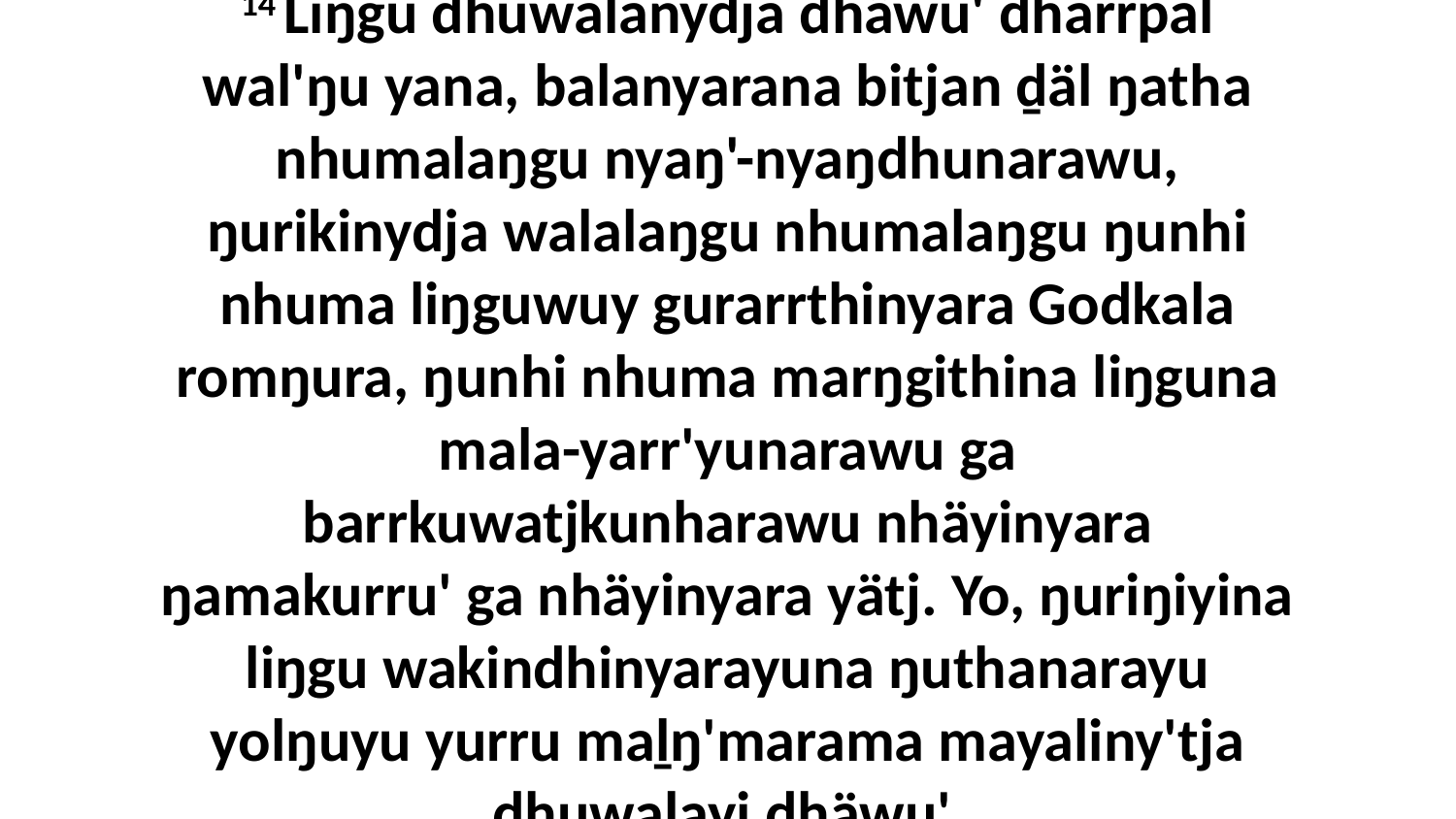

14 Liŋgu dhuwalanydja dhäwu' dharrpal wal'ŋu yana, balanyarana bitjan ḏäl ŋatha nhumalaŋgu nyaŋ'-nyaŋdhunarawu, ŋurikinydja walalaŋgu nhumalaŋgu ŋunhi nhuma liŋguwuy gurarrthinyara Godkala romŋura, ŋunhi nhuma marŋgithina liŋguna mala-yarr'yunarawu ga barrkuwatjkunharawu nhäyinyara ŋamakurru' ga nhäyinyara yätj. Yo, ŋuriŋiyina liŋgu wakindhinyarayuna ŋuthanarayu yolŋuyu yurru maḻŋ'marama mayaliny'tja dhuwalayi dhäwu'.